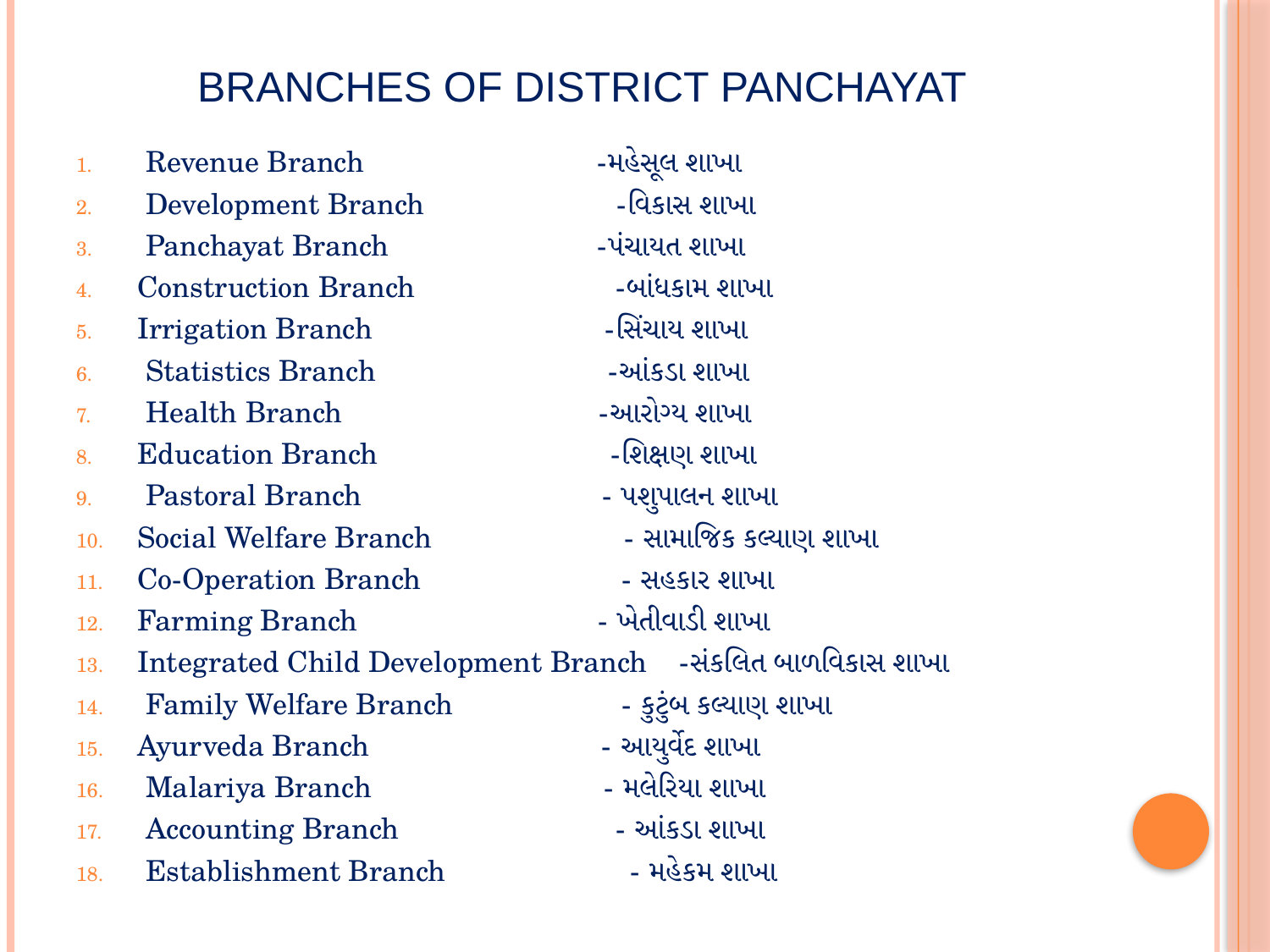

# Branches of District Panchayat
 Revenue Branch                             -મહેસૂલ શાખા
 Development Branch                        -વિકાસ શાખા
 Panchayat Branch                          -પંચાયત શાખા
Construction Branch                         -બાંધકામ શાખા
Irrigation Branch                             -સિંચાય શાખા
 Statistics Branch                             -આંકડા શાખા
 Health Branch                                -આરોગ્ય શાખા
Education Branch                             -શિક્ષણ શાખા
 Pastoral Branch                              - પશુપાલન શાખા
Social Welfare Branch                        - સામાજિક કલ્યાણ શાખા
Co-Operation Branch                         - સહકાર શાખા
Farming Branch                              - ખેતીવાડી શાખા
Integrated Child Development Branch    -સંકલિત બાળવિકાસ શાખા
 Family Welfare Branch                     - કુટુંબ કલ્યાણ શાખા
Ayurveda Branch                             - આયુર્વેદ શાખા
 Malariya Branch                             - મલેરિયા શાખા
 Accounting Branch                           - આંકડા શાખા
 Establishment Branch                       - મહેકમ શાખા